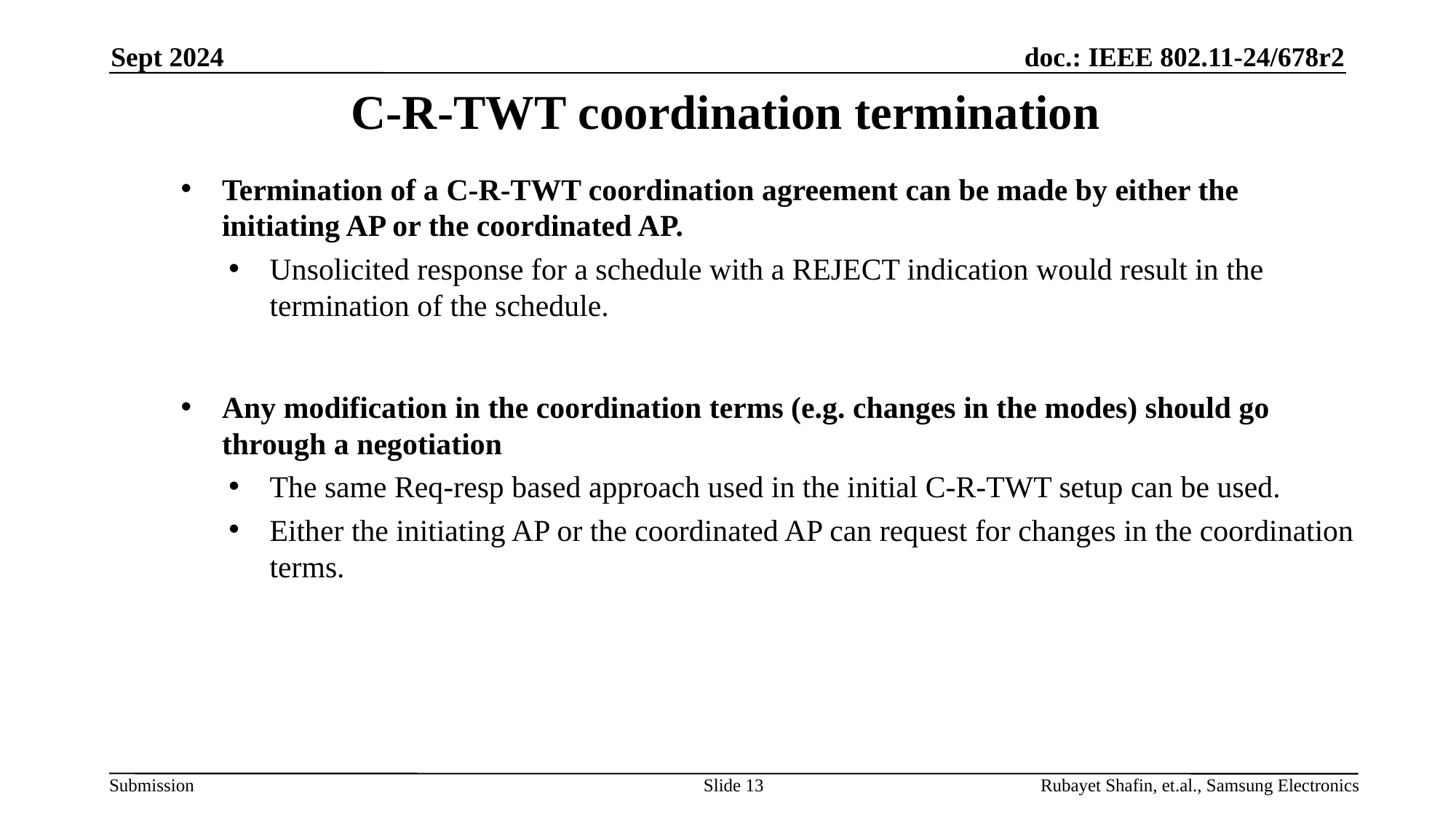

Sept 2024
# C-R-TWT coordination termination
Termination of a C-R-TWT coordination agreement can be made by either the initiating AP or the coordinated AP.
Unsolicited response for a schedule with a REJECT indication would result in the termination of the schedule.

Any modification in the coordination terms (e.g. changes in the modes) should go through a negotiation
The same Req-resp based approach used in the initial C-R-TWT setup can be used.
Either the initiating AP or the coordinated AP can request for changes in the coordination terms.

Slide 13
Rubayet Shafin, et.al., Samsung Electronics